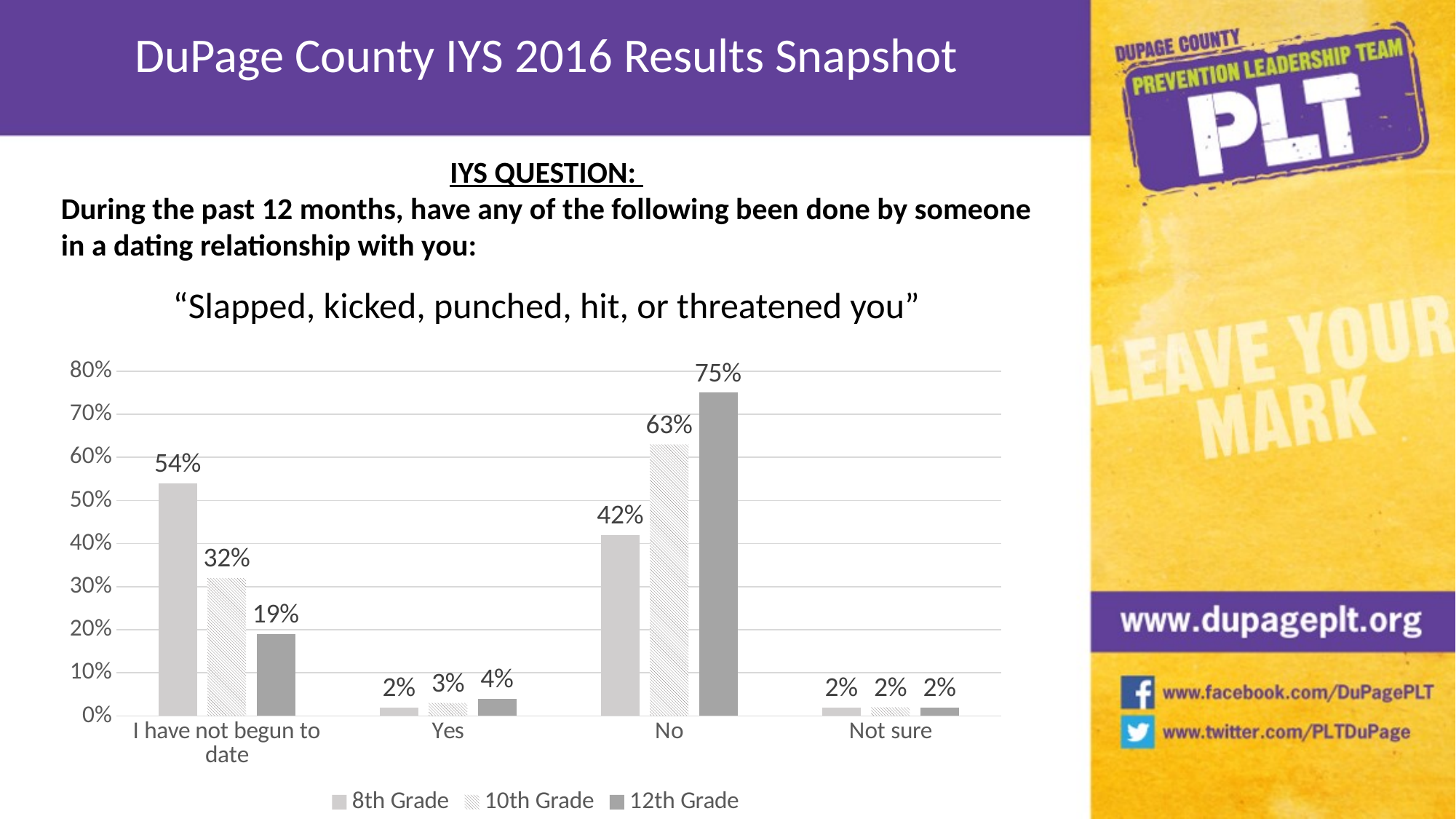

DuPage County IYS 2016 Results Snapshot
IYS QUESTION:
During the past 12 months, have any of the following been done by someone in a dating relationship with you:

“Slapped, kicked, punched, hit, or threatened you”

### Chart

| Category | 8th Grade | 10th Grade | 12th Grade |
|---|---|---|---|
| I have not begun to date | 0.54 | 0.32 | 0.19 |
| Yes | 0.02 | 0.03 | 0.04 |
| No | 0.42 | 0.63 | 0.75 |
| Not sure | 0.02 | 0.02 | 0.02 |